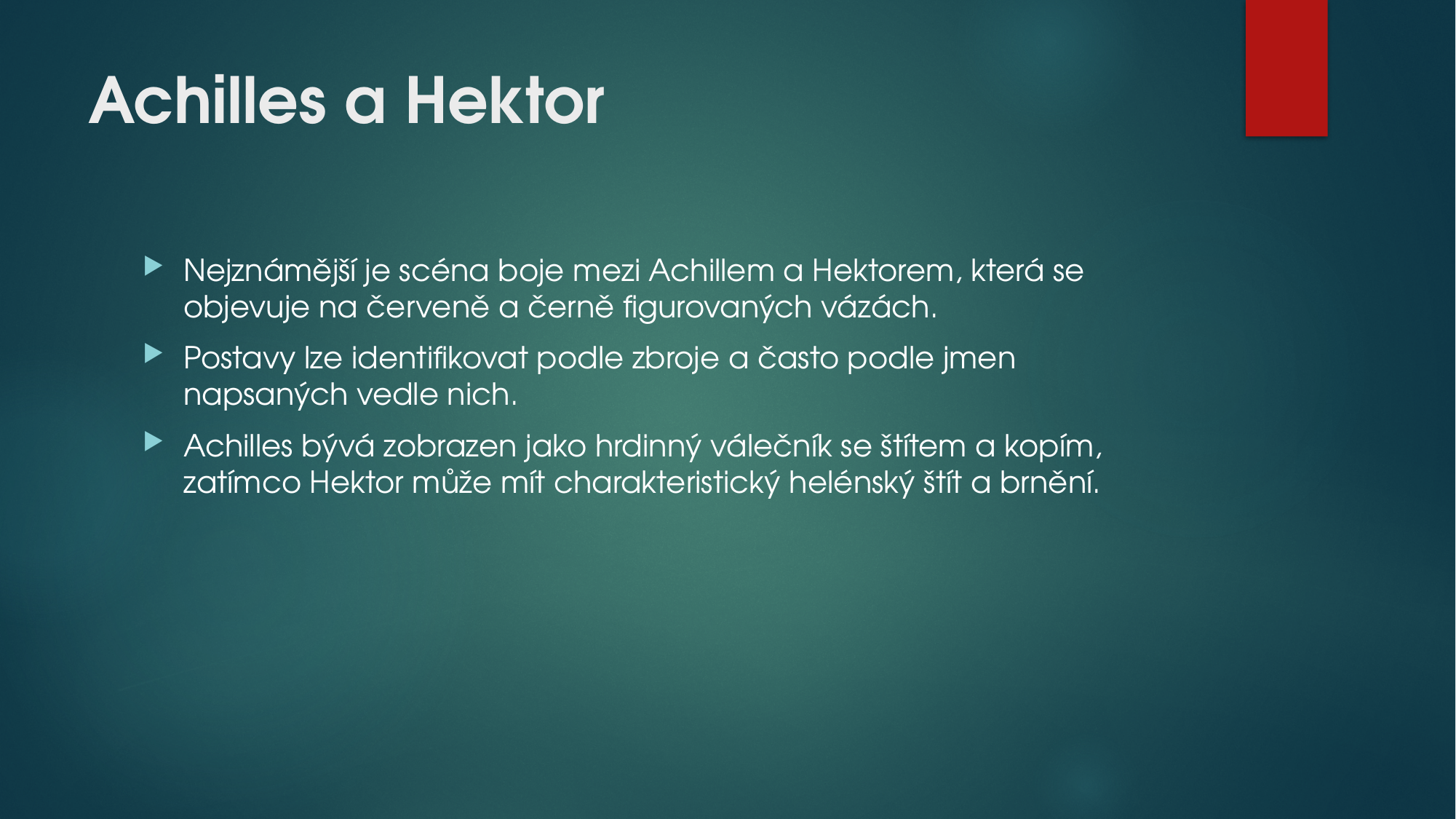

# Achilles a Hektor
Nejznámější je scéna boje mezi Achillem a Hektorem, která se objevuje na červeně a černě figurovaných vázách.
Postavy lze identifikovat podle zbroje a často podle jmen napsaných vedle nich.
Achilles bývá zobrazen jako hrdinný válečník se štítem a kopím, zatímco Hektor může mít charakteristický helénský štít a brnění.